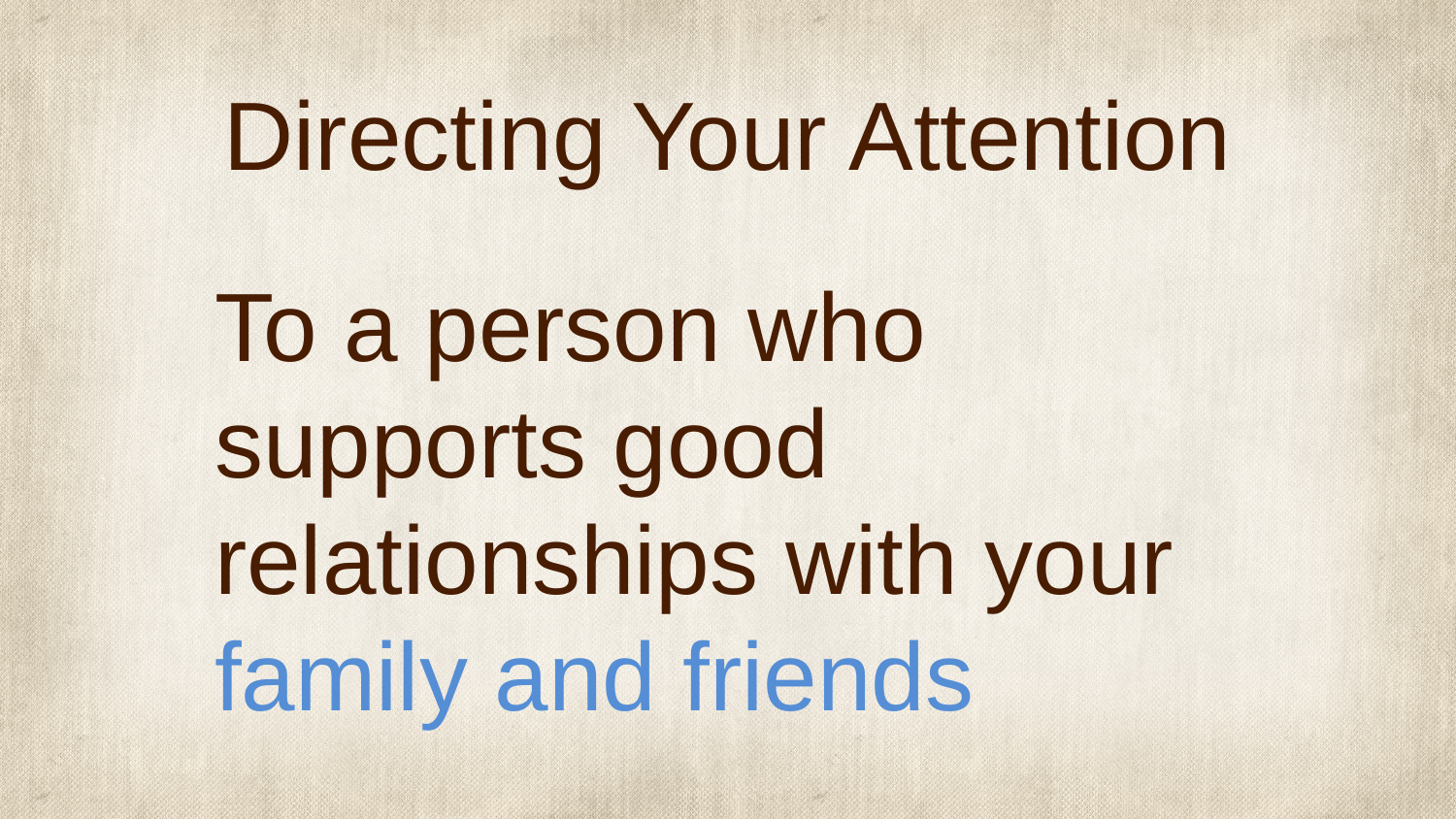

# Directing Your Attention
To a person who supports good relationships with your family and friends